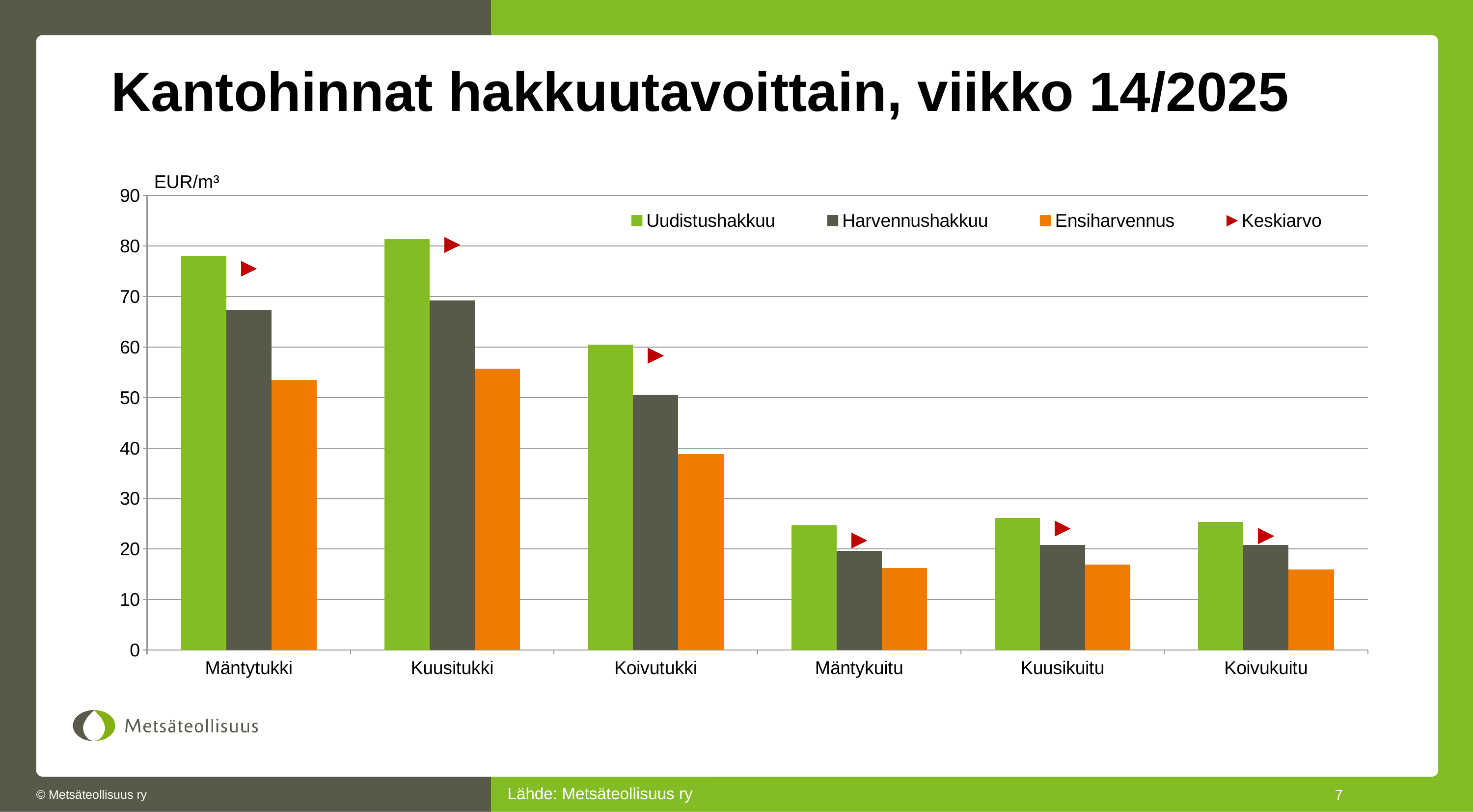

# Kantohinnat hakkuutavoittain, viikko 14/2025
EUR/m³

### Chart

| Category | Uudistushakkuu | Harvennushakkuu | Ensiharvennus | Keskiarvo |
|---|---|---|---|---|
| Mäntytukki | 77.98215389849838 | 67.39428387027007 | 53.46306690317968 | 75.52115289767801 |
| Kuusitukki | 81.3717638314214 | 69.25276741687077 | 55.7404869099459 | 80.24036608658024 |
| Koivutukki | 60.53390542916241 | 50.62182629850082 | 38.8212927756654 | 58.300965546698755 |
| Mäntykuitu | 24.73532016532978 | 19.66666034484192 | 16.237370417315866 | 21.68512317802605 |
| Kuusikuitu | 26.120198404690512 | 20.825825504025573 | 16.97691631596506 | 24.07302752306984 |
| Koivukuitu | 25.35577053402006 | 20.799783421327355 | 15.95565697735781 | 22.574487407694228 |
Lähde: Metsäteollisuus ry
7